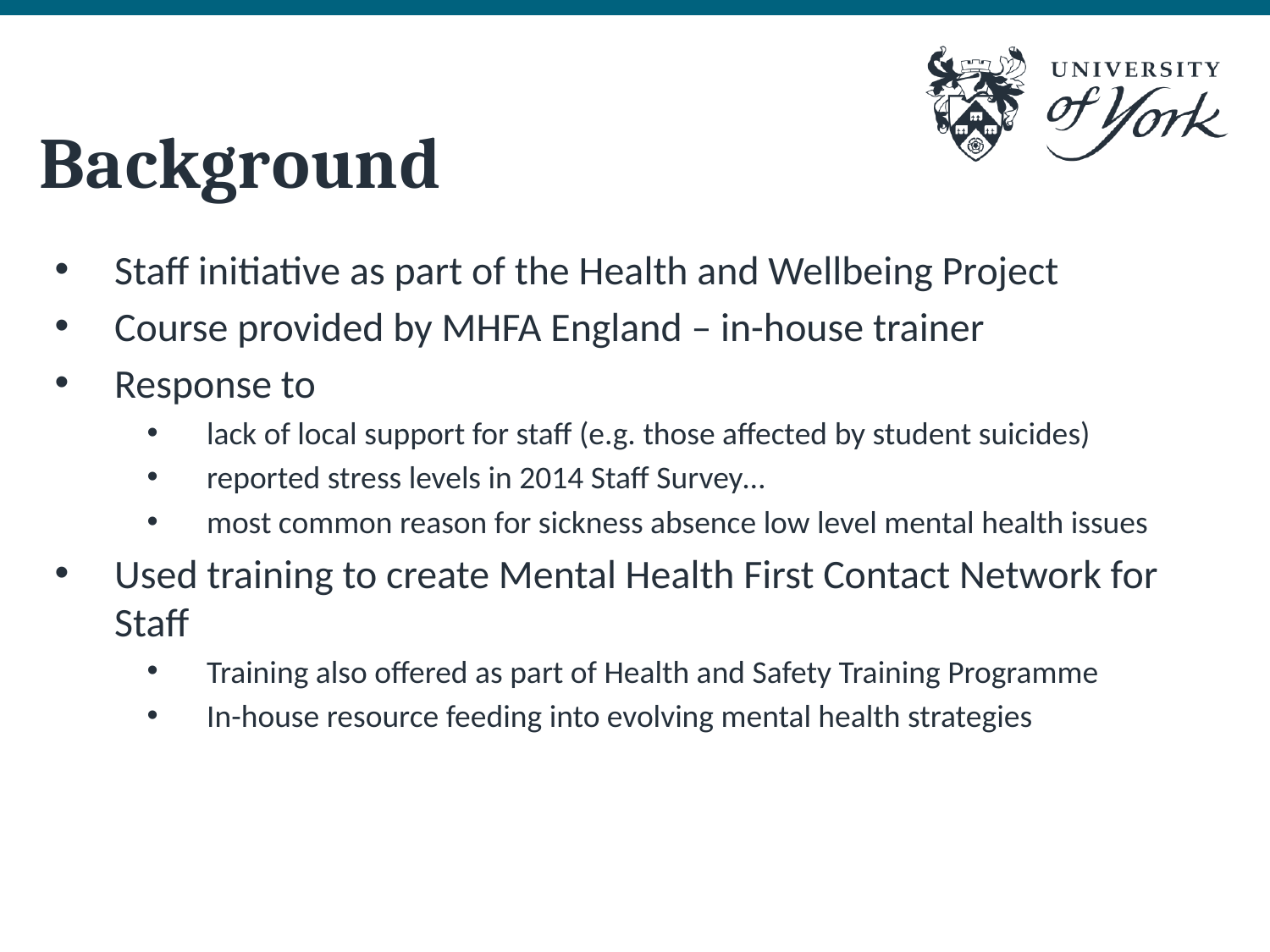

# Background
Staff initiative as part of the Health and Wellbeing Project
Course provided by MHFA England – in-house trainer
Response to
lack of local support for staff (e.g. those affected by student suicides)
reported stress levels in 2014 Staff Survey…
most common reason for sickness absence low level mental health issues
Used training to create Mental Health First Contact Network for Staff
Training also offered as part of Health and Safety Training Programme
In-house resource feeding into evolving mental health strategies